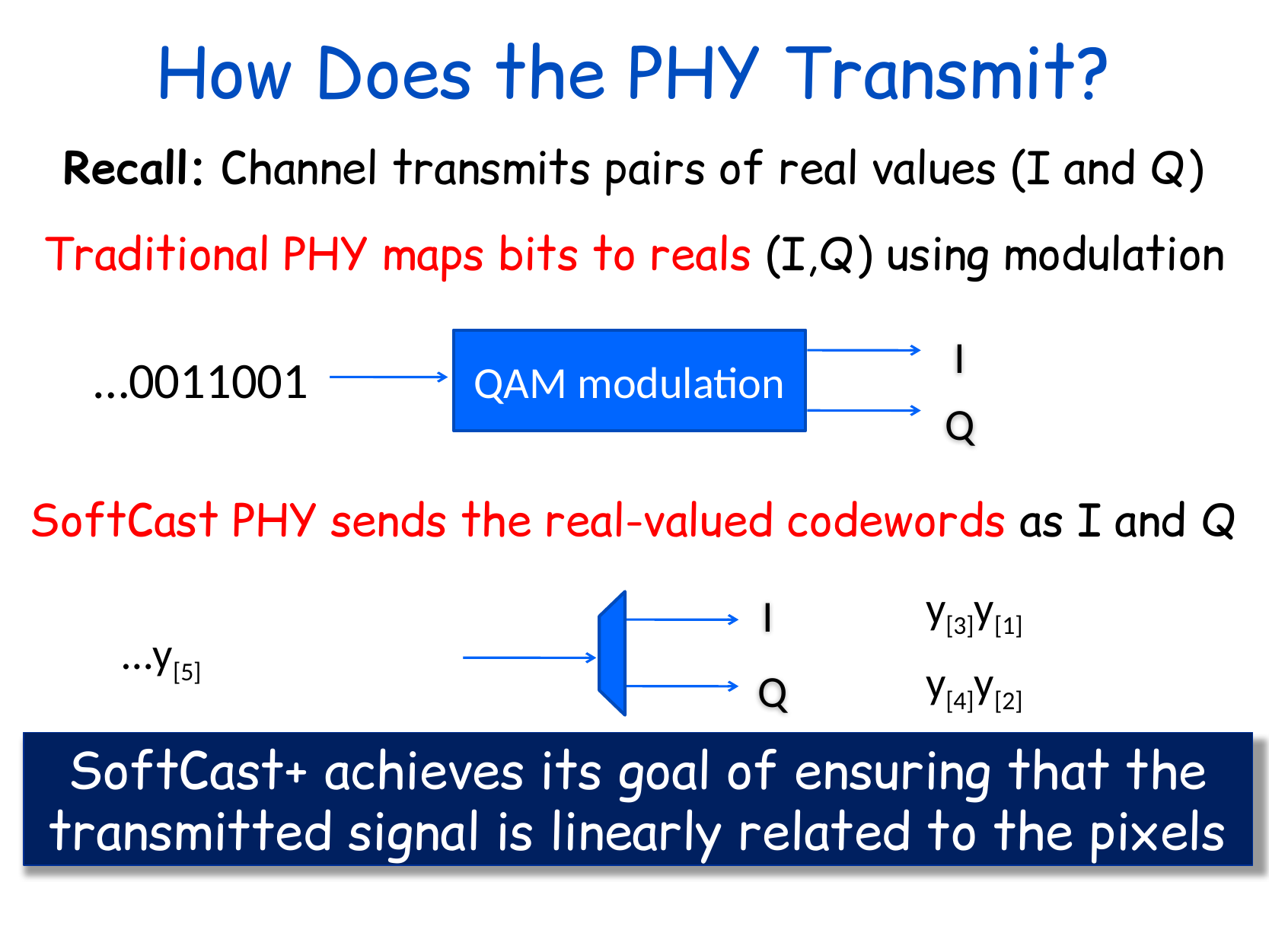

# How Does the PHY Transmit?
Recall: Channel transmits pairs of real values (I and Q)
Traditional PHY maps bits to reals (I,Q) using modulation
I
QAM modulation
Q
…0011001
SoftCast PHY sends the real-valued codewords as I and Q
y[1]
y[3]y[1]
I

Q
…y[5]y[4]y[3]y[2]y[1]
…y[5]y[4]y[3]
…y[5]
y[2]
y[4]y[2]
SoftCast+ achieves its goal of ensuring that the transmitted signal is linearly related to the pixels